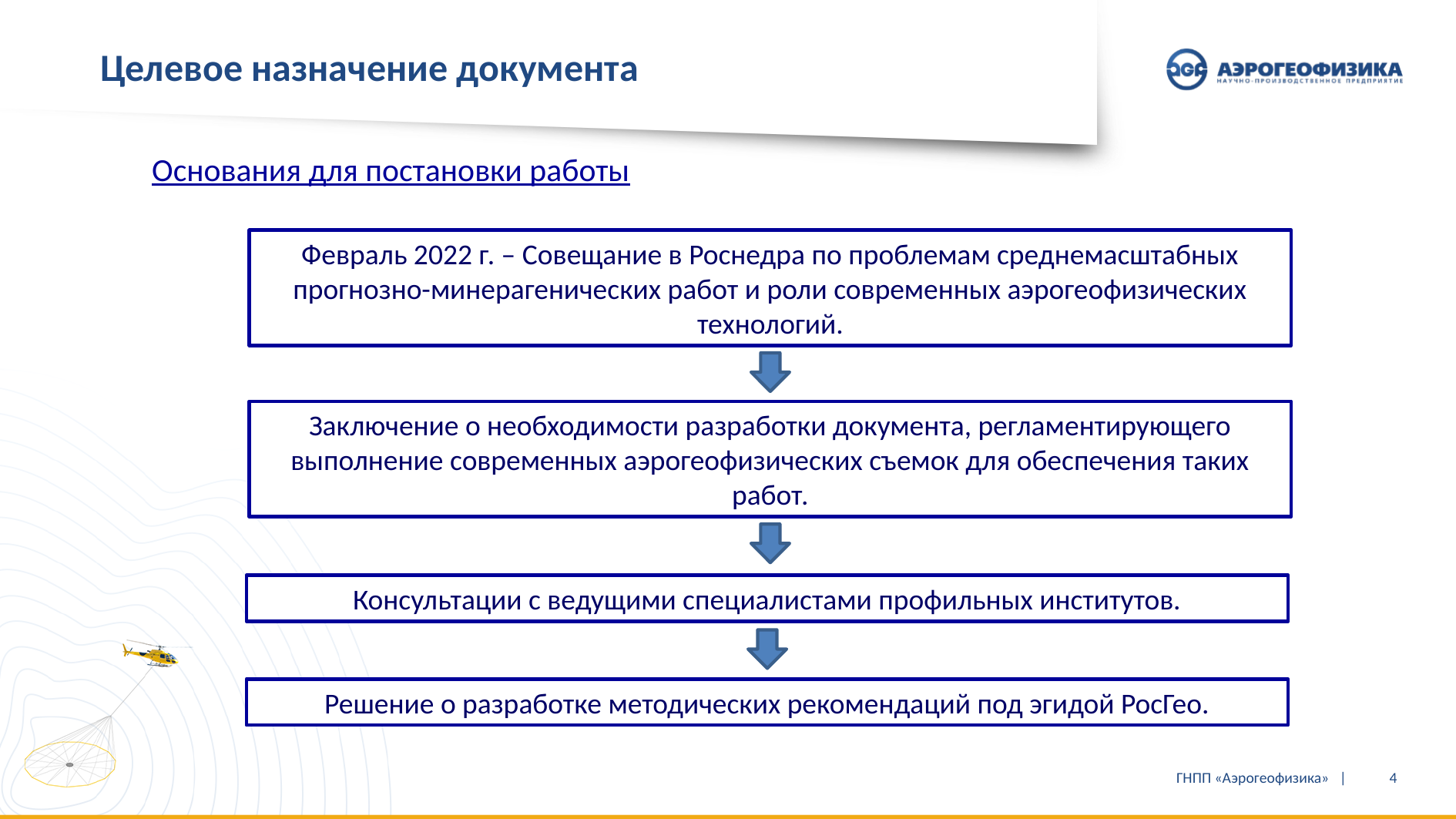

# Целевое назначение документа
Основания для постановки работы
Февраль 2022 г. – Совещание в Роснедра по проблемам среднемасштабных прогнозно-минерагенических работ и роли современных аэрогеофизических технологий.

Заключение о необходимости разработки документа, регламентирующего выполнение современных аэрогеофизических съемок для обеспечения таких работ.

Консультации с ведущими специалистами профильных институтов.

Решение о разработке методических рекомендаций под эгидой РосГео.
ГНПП «Аэрогеофизика»   |
4